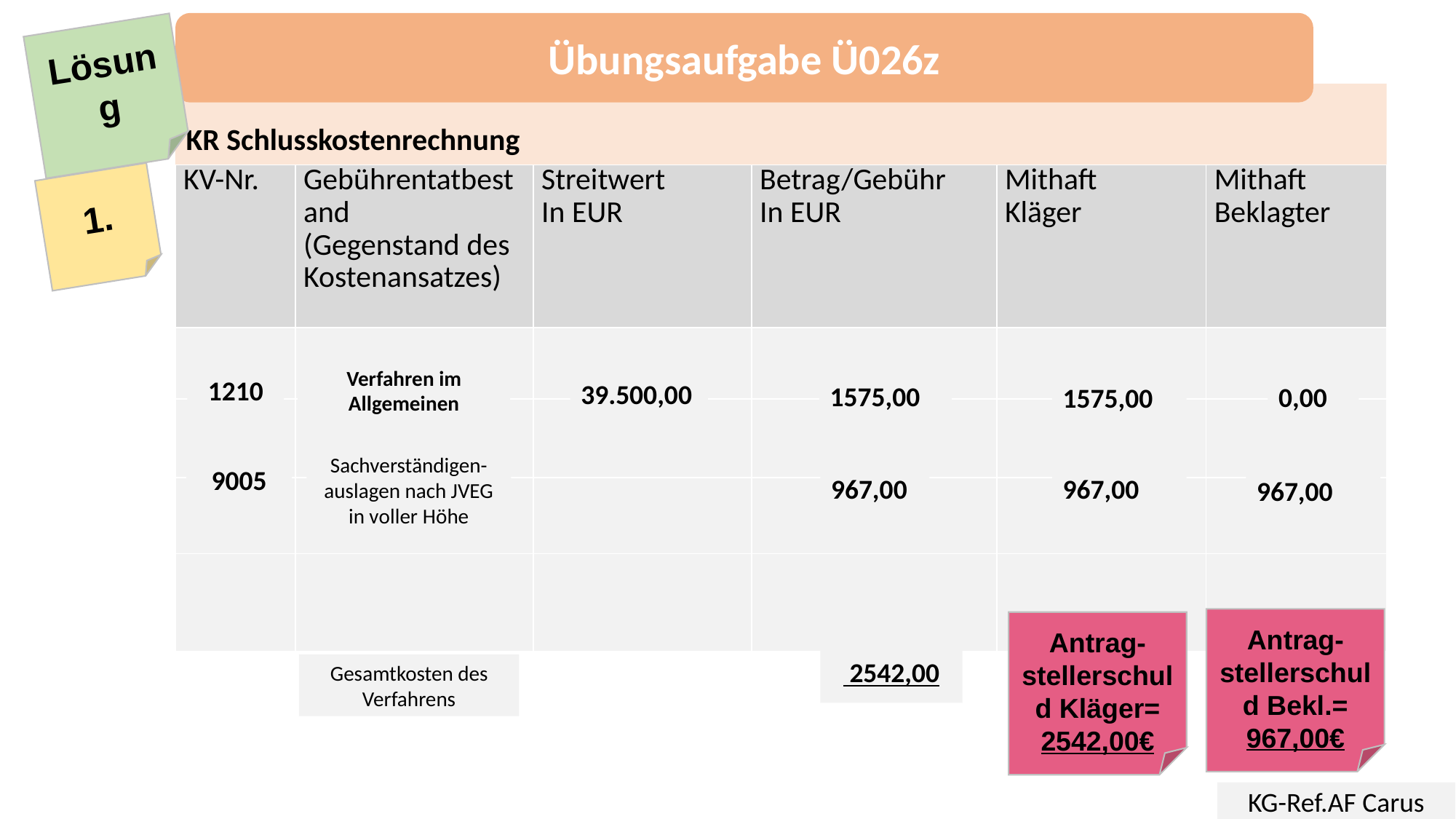

Übungsaufgabe Ü026z
Lösung
KR Schlusskostenrechnung
| KV-Nr. | Gebührentatbestand (Gegenstand des Kostenansatzes) | Streitwert In EUR | Betrag/Gebühr In EUR | Mithaft Kläger | Mithaft Beklagter |
| --- | --- | --- | --- | --- | --- |
|  |  |  |  |  |  |
|  |  |  |  |  |  |
|  |  |  |  |  |  |
|  |  |  |  |  |  |
1.

Verfahren im Allgemeinen
39.500,00
1210
1575,00
0,00
1575,00
Sachverständigen-auslagen nach JVEG in voller Höhe
9005
967,00
967,00
967,00

Antrag-stellerschuld Bekl.=
967,00€

Antrag-stellerschuld Kläger=
2542,00€

 2542,00
Gesamtkosten des Verfahrens
KG-Ref.AF Carus